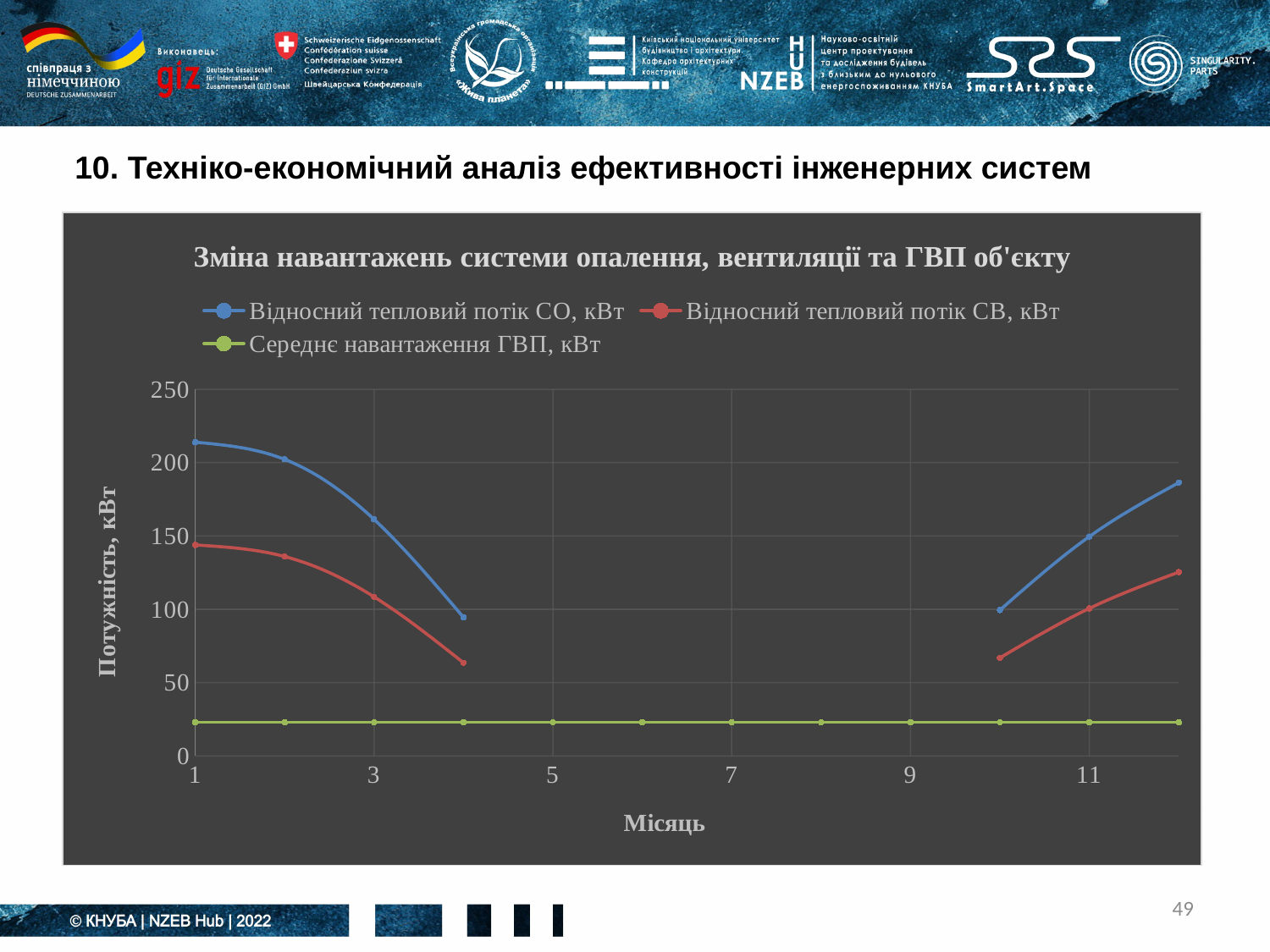

# 10. Техніко-економічний аналіз ефективності інженерних систем

### Chart: Зміна навантажень системи опалення, вентиляції та ГВП об'єкту

| Category | Відносний тепловий потік СО, кВт | Відносний тепловий потік СВ, кВт | Середнє навантаження ГВП, кВт |
|---|---|---|---|
49